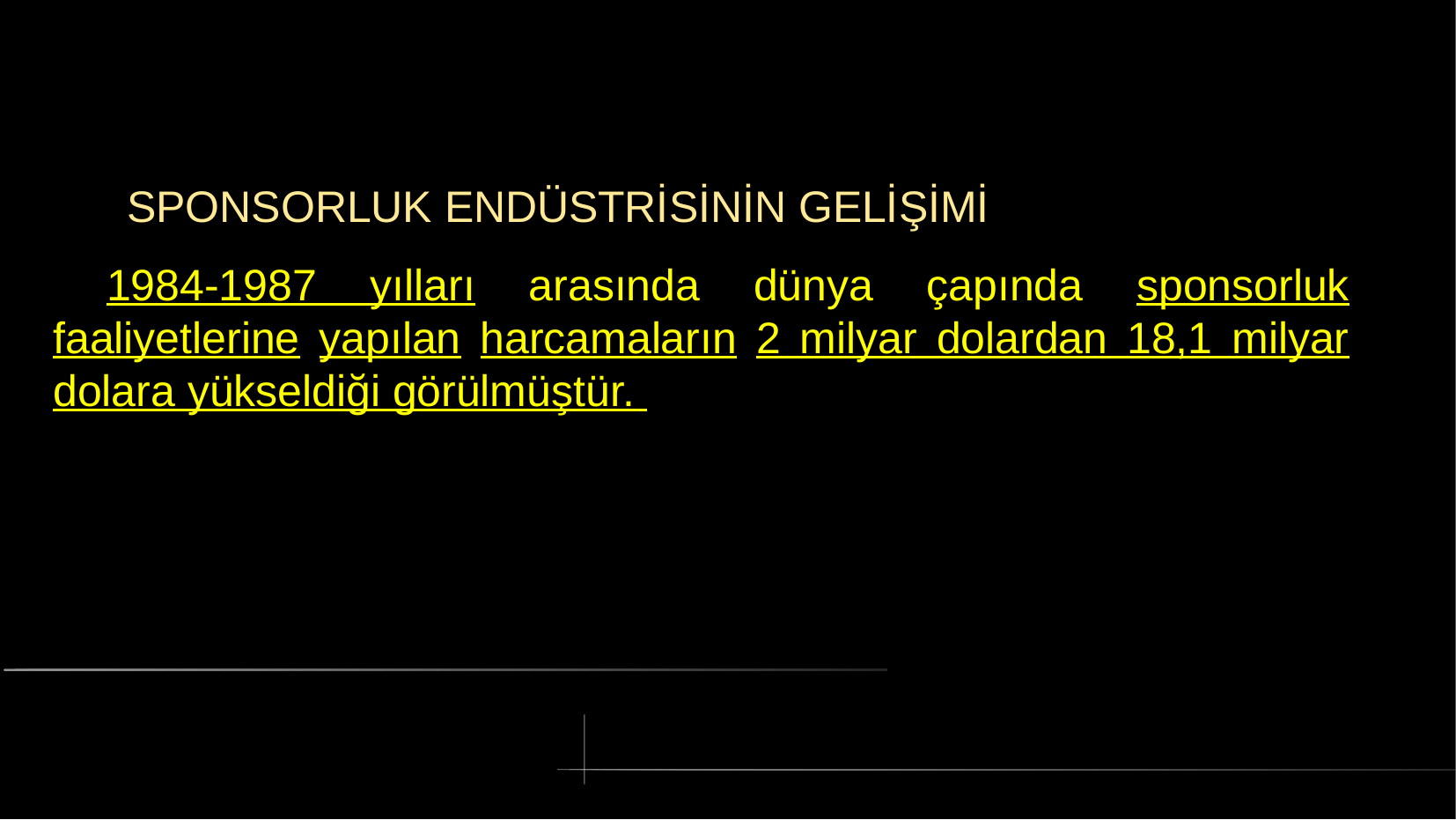

# SPONSORLUK ENDÜSTRİSİNİN GELİŞİMİ
 1984-1987 yılları arasında dünya çapında sponsorluk faaliyetlerine yapılan harcamaların 2 milyar dolardan 18,1 milyar dolara yükseldiği görülmüştür.